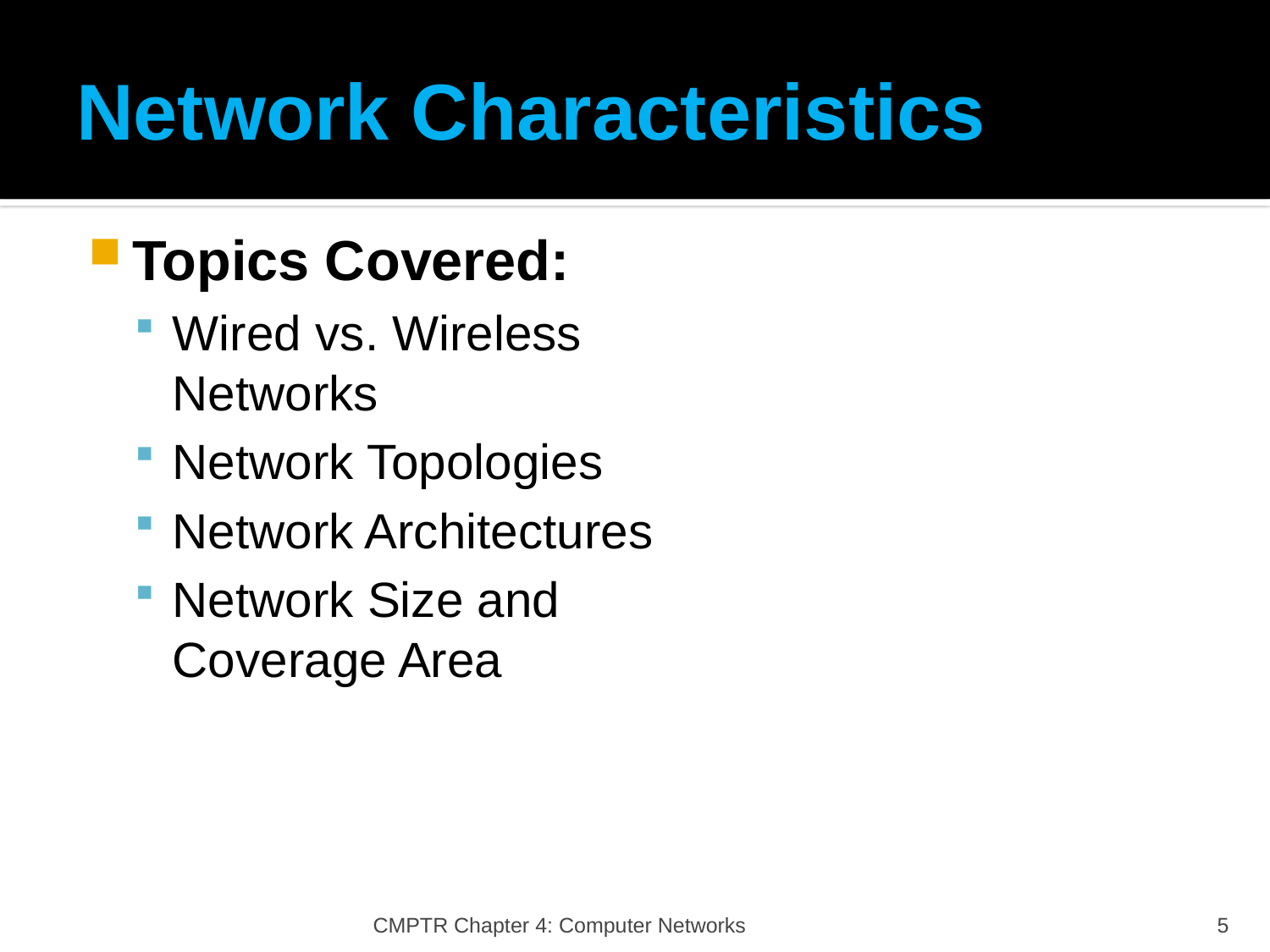

# Network Characteristics
Topics Covered:
Wired vs. Wireless Networks
Network Topologies
Network Architectures
Network Size and Coverage Area

CMPTR Chapter 4: Computer Networks
5